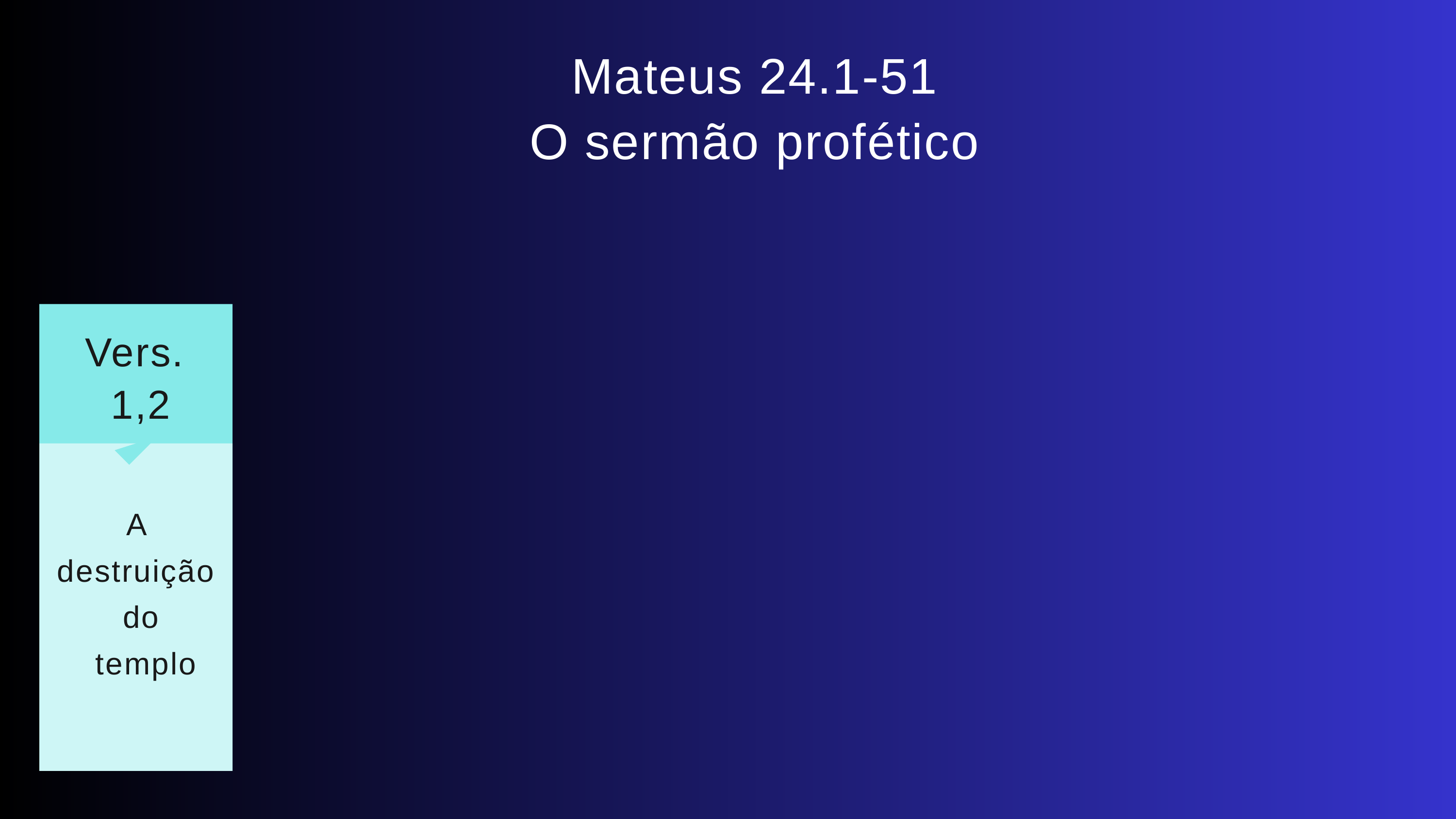

Mateus 24.1-51
O sermão profético

Vers.
1,2

A
destruição
do
 templo